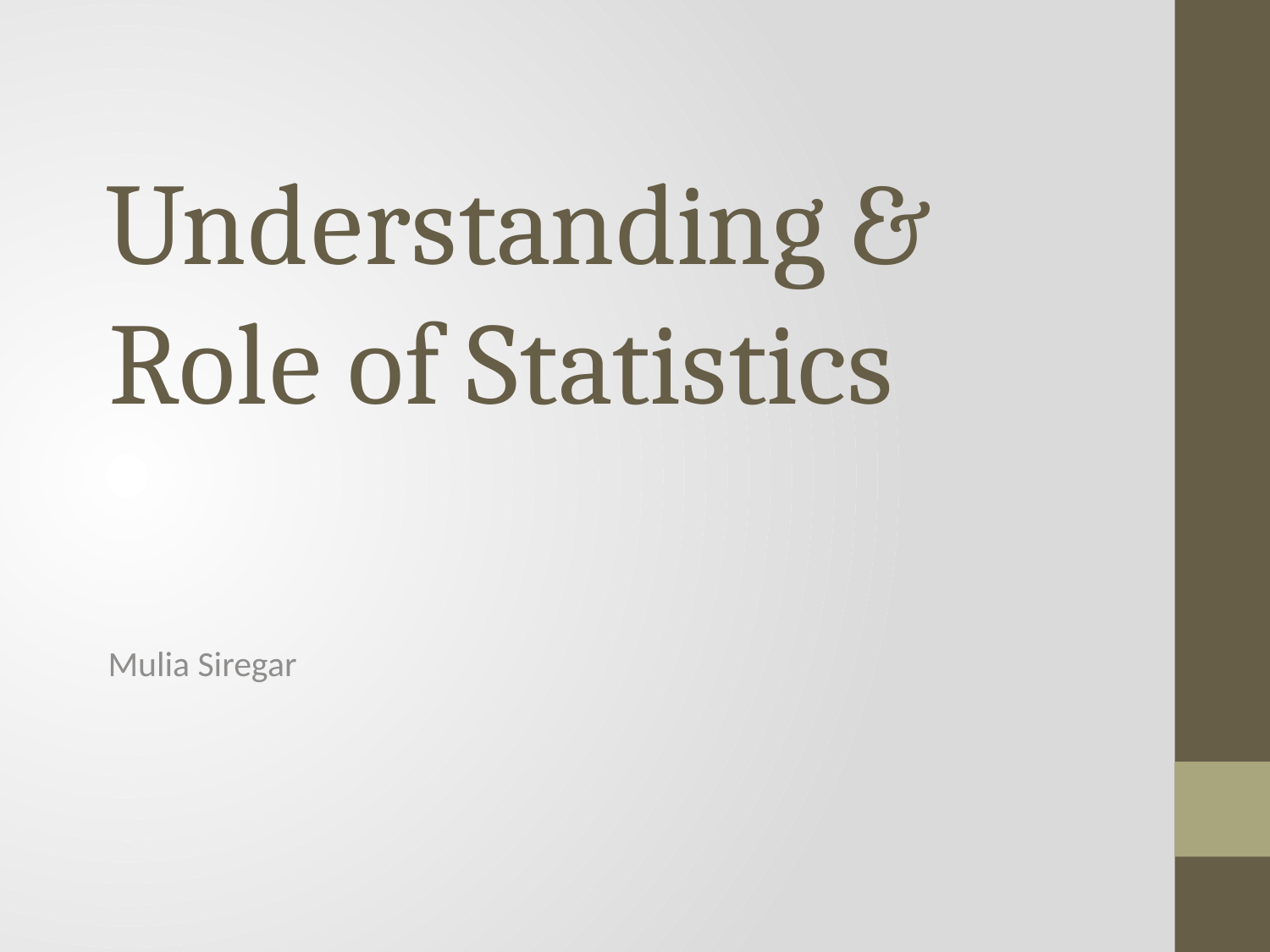

# Understanding & Role of Statistics
Mulia Siregar